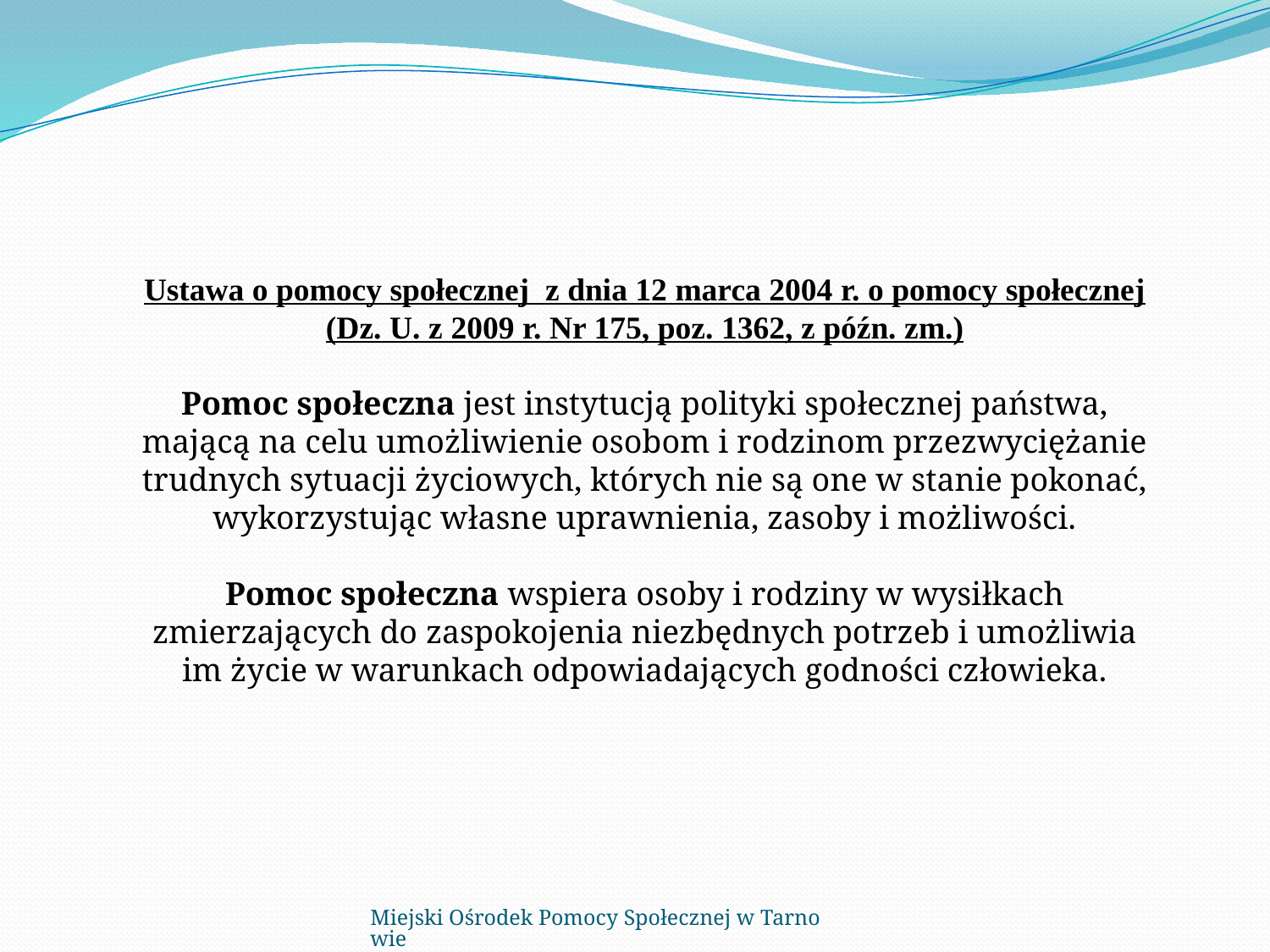

Ustawa o pomocy społecznej  z dnia 12 marca 2004 r. o pomocy społecznej (Dz. U. z 2009 r. Nr 175, poz. 1362, z późn. zm.)

Pomoc społeczna jest instytucją polityki społecznej państwa, mającą na celu umożliwienie osobom i rodzinom przezwyciężanie trudnych sytuacji życiowych, których nie są one w stanie pokonać, wykorzystując własne uprawnienia, zasoby i możliwości.
Pomoc społeczna wspiera osoby i rodziny w wysiłkach zmierzających do zaspokojenia niezbędnych potrzeb i umożliwia im życie w warunkach odpowiadających godności człowieka.
Miejski Ośrodek Pomocy Społecznej w Tarnowie